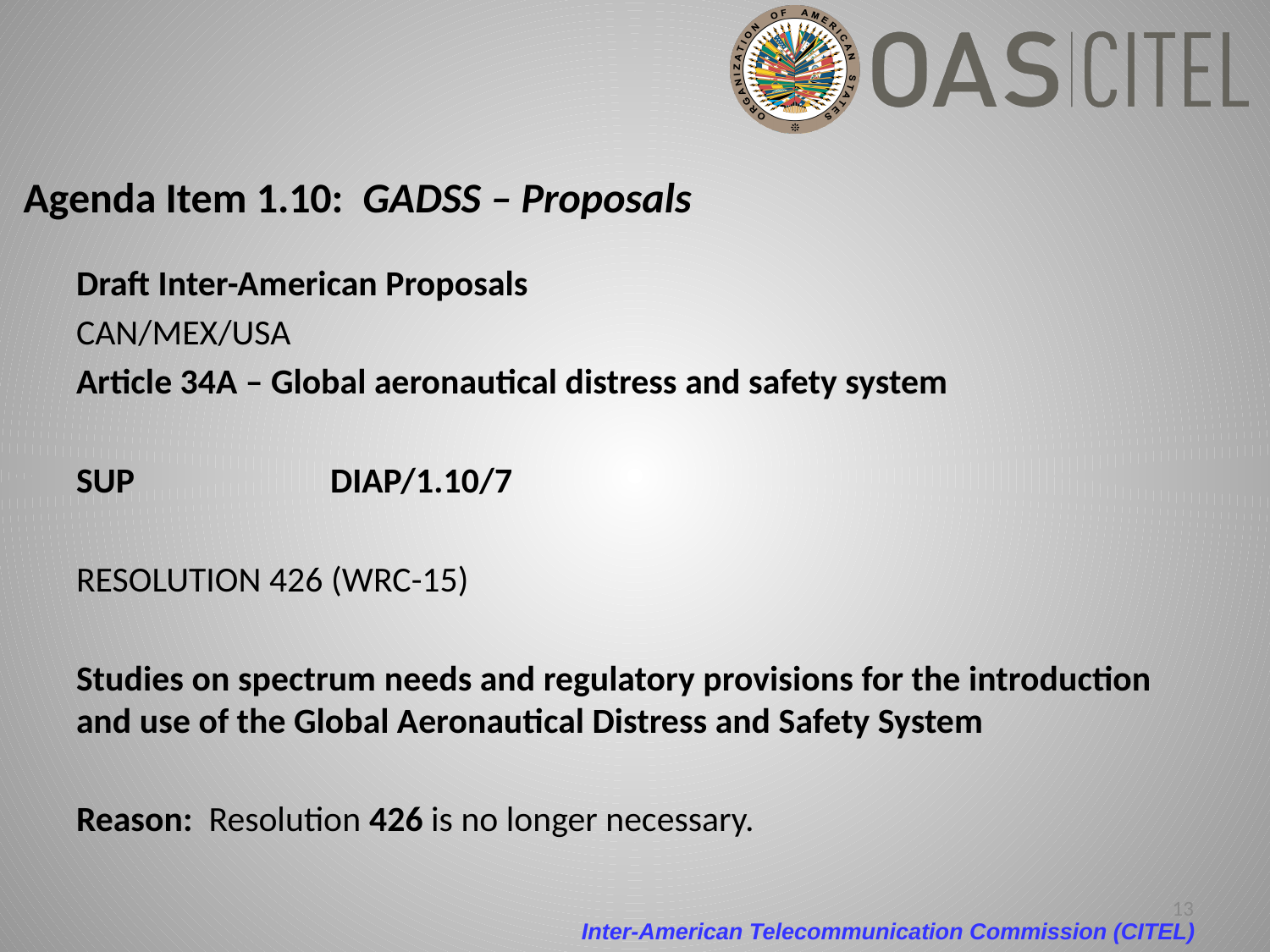

# Agenda Item 1.10:  GADSS – Proposals
Draft Inter-American Proposals
CAN/MEX/USA
Article 34A – Global aeronautical distress and safety system

SUP		DIAP/1.10/7

RESOLUTION 426 (WRC-15)

Studies on spectrum needs and regulatory provisions for the introduction and use of the Global Aeronautical Distress and Safety System

Reason:  Resolution 426 is no longer necessary.

13